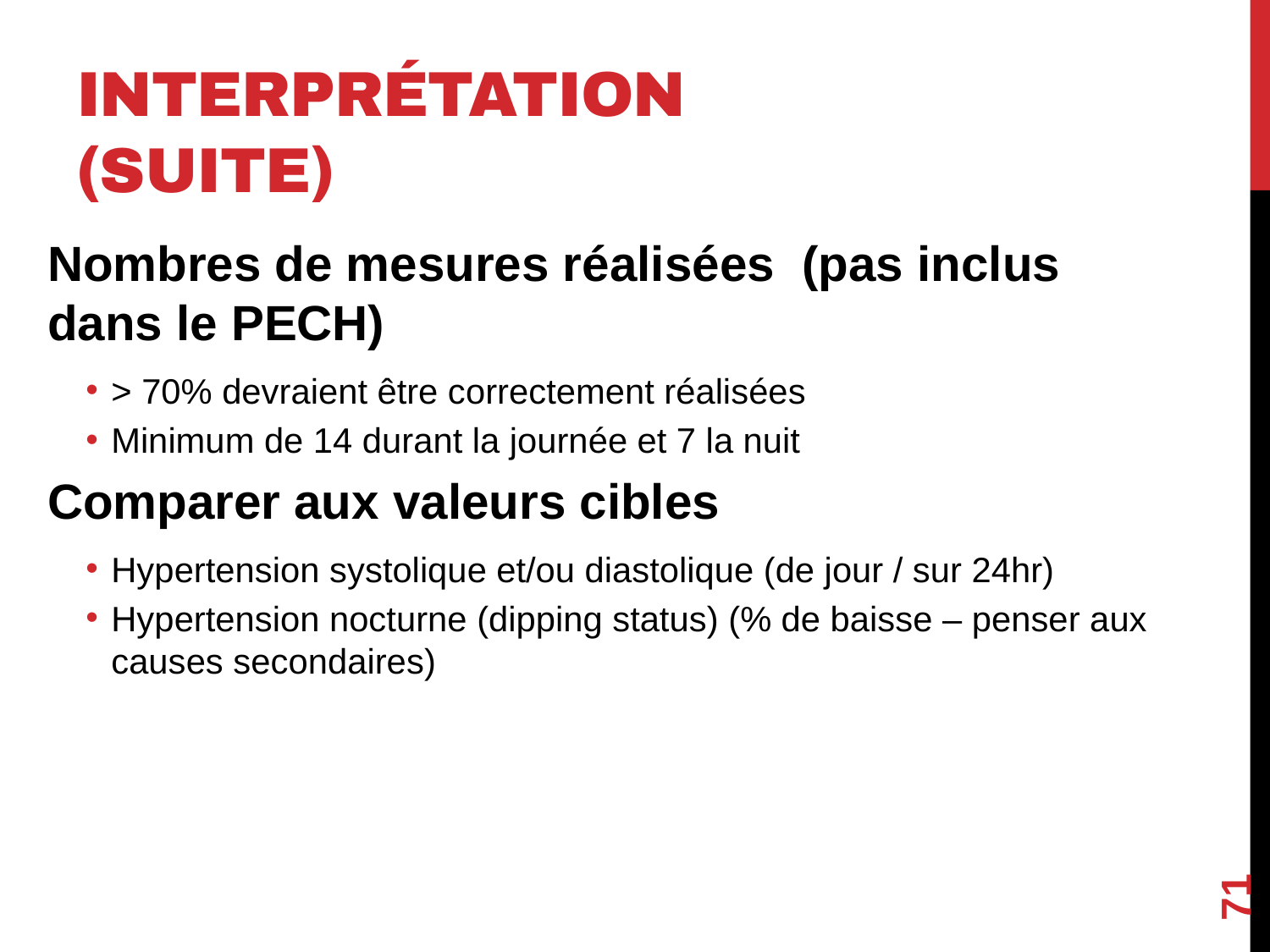

# Interprétation (suite)
Nombres de mesures réalisées  (pas inclus dans le PECH)
> 70% devraient être correctement réalisées
Minimum de 14 durant la journée et 7 la nuit
Comparer aux valeurs cibles
Hypertension systolique et/ou diastolique (de jour / sur 24hr)
Hypertension nocturne (dipping status) (% de baisse – penser aux causes secondaires)
71